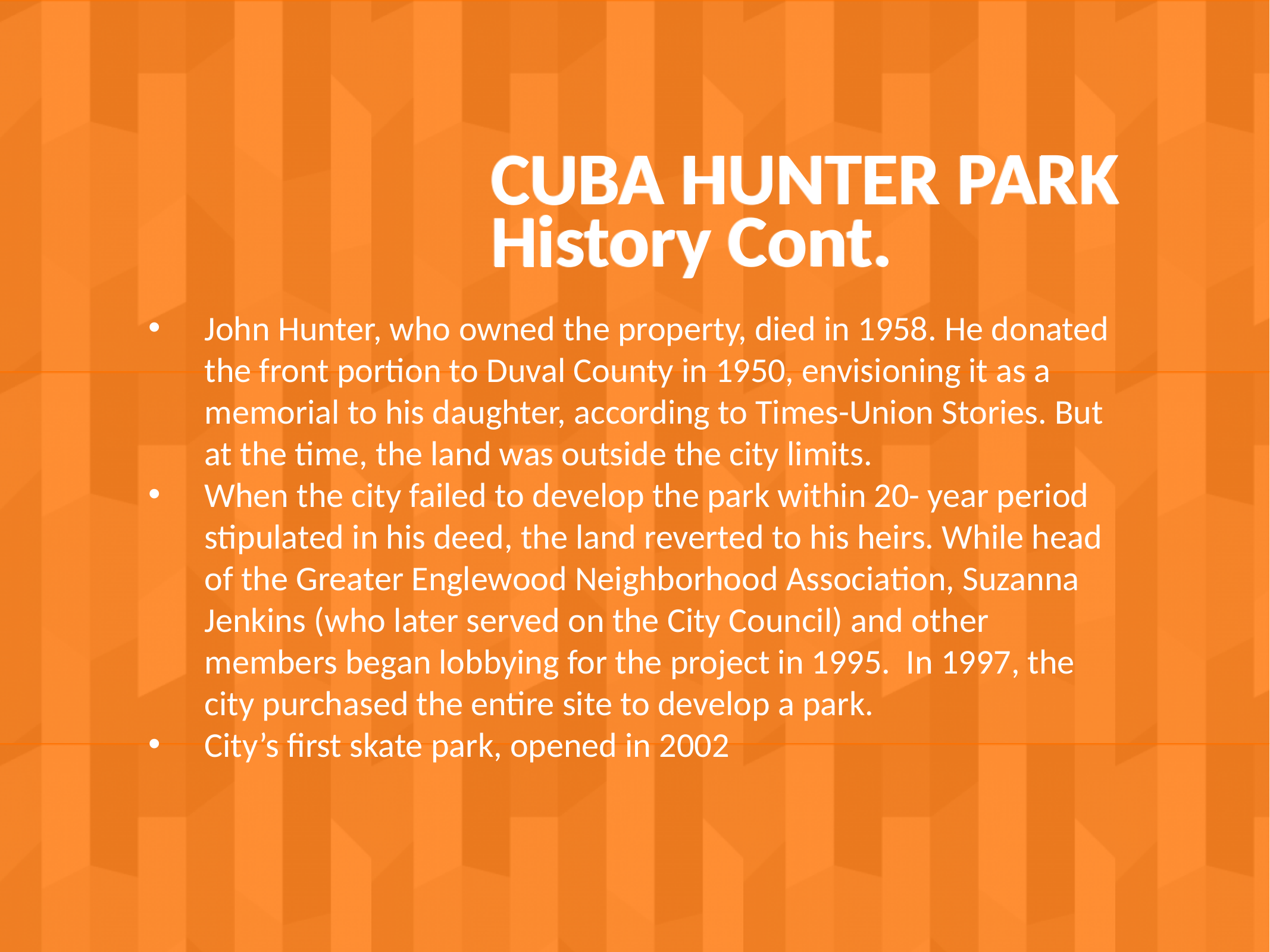

CUBA HUNTER PARK
History Cont.
John Hunter, who owned the property, died in 1958. He donated the front portion to Duval County in 1950, envisioning it as a memorial to his daughter, according to Times-Union Stories. But at the time, the land was outside the city limits.
When the city failed to develop the park within 20- year period stipulated in his deed, the land reverted to his heirs. While head of the Greater Englewood Neighborhood Association, Suzanna Jenkins (who later served on the City Council) and other members began lobbying for the project in 1995.  In 1997, the city purchased the entire site to develop a park.
City’s first skate park, opened in 2002